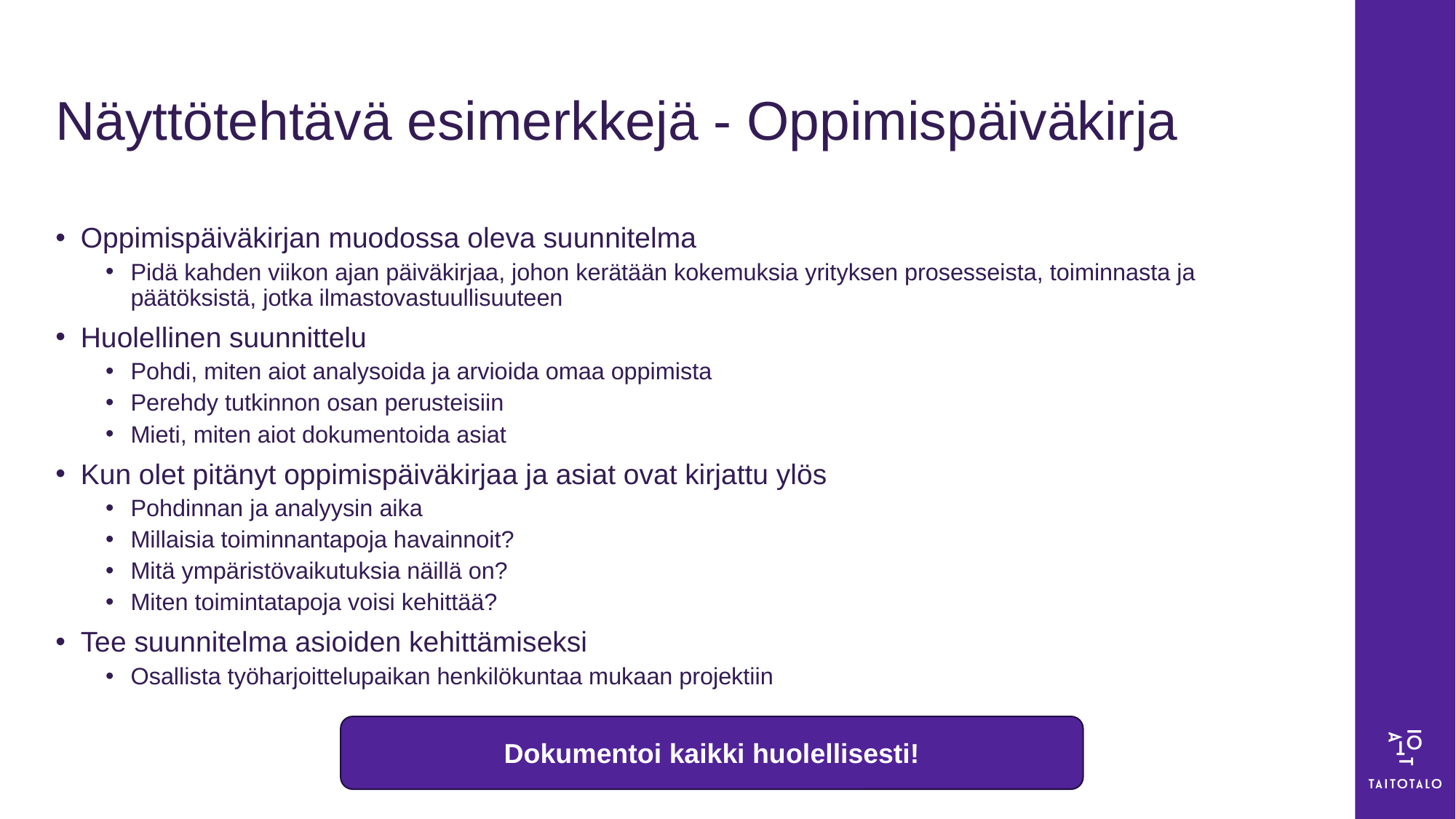

# Näyttötehtävä esimerkkejä - Oppimispäiväkirja
Oppimispäiväkirjan muodossa oleva suunnitelma
Pidä kahden viikon ajan päiväkirjaa, johon kerätään kokemuksia yrityksen prosesseista, toiminnasta ja päätöksistä, jotka ilmastovastuullisuuteen
Huolellinen suunnittelu
Pohdi, miten aiot analysoida ja arvioida omaa oppimista
Perehdy tutkinnon osan perusteisiin
Mieti, miten aiot dokumentoida asiat
Kun olet pitänyt oppimispäiväkirjaa ja asiat ovat kirjattu ylös
Pohdinnan ja analyysin aika
Millaisia toiminnantapoja havainnoit?
Mitä ympäristövaikutuksia näillä on?
Miten toimintatapoja voisi kehittää?
Tee suunnitelma asioiden kehittämiseksi
Osallista työharjoittelupaikan henkilökuntaa mukaan projektiin

Dokumentoi kaikki huolellisesti!